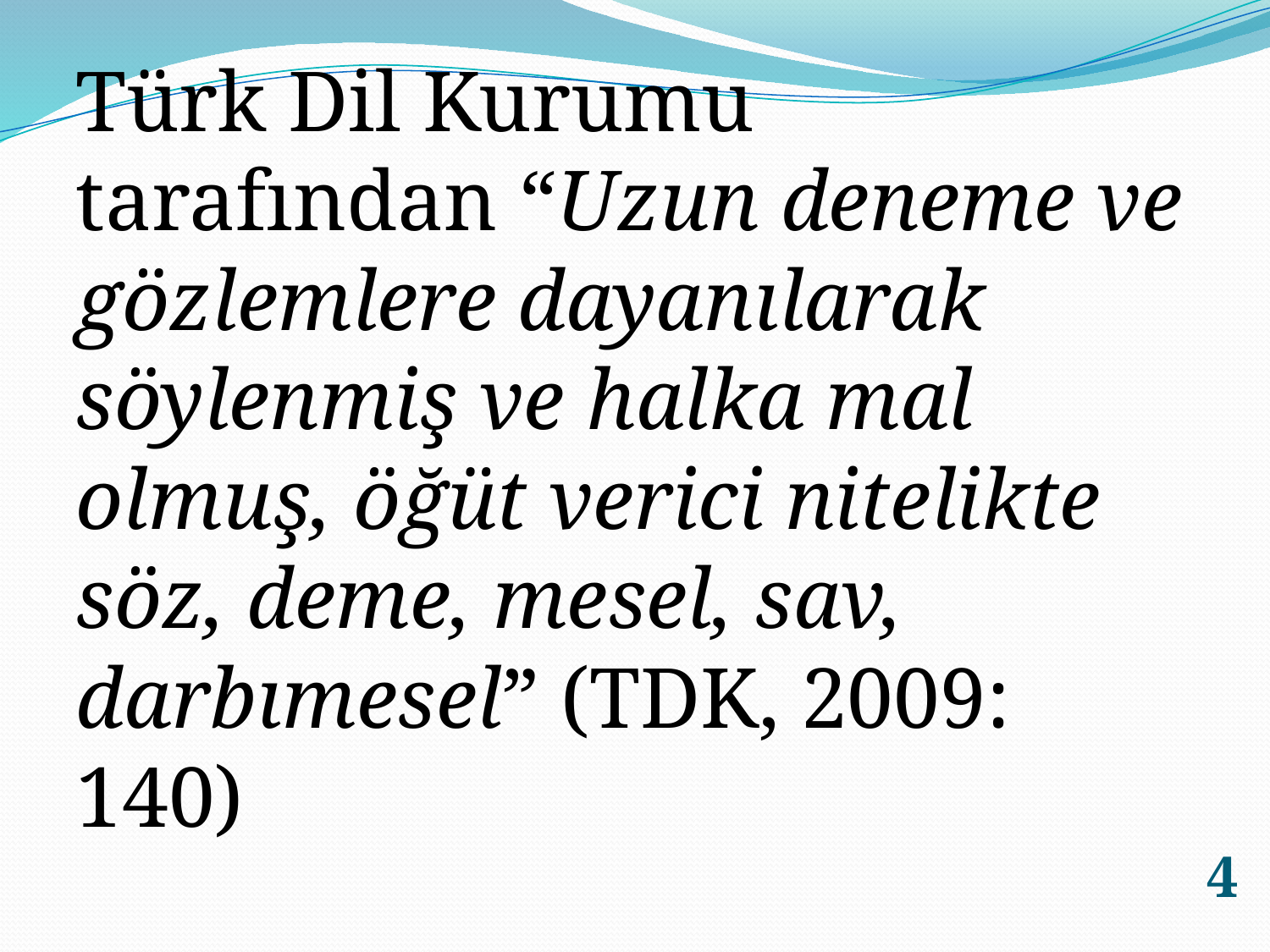

Türk Dil Kurumu tarafından “Uzun deneme ve gözlemlere dayanılarak söylenmiş ve halka mal olmuş, öğüt verici nitelikte söz, deme, mesel, sav, darbımesel” (TDK, 2009: 140)
4